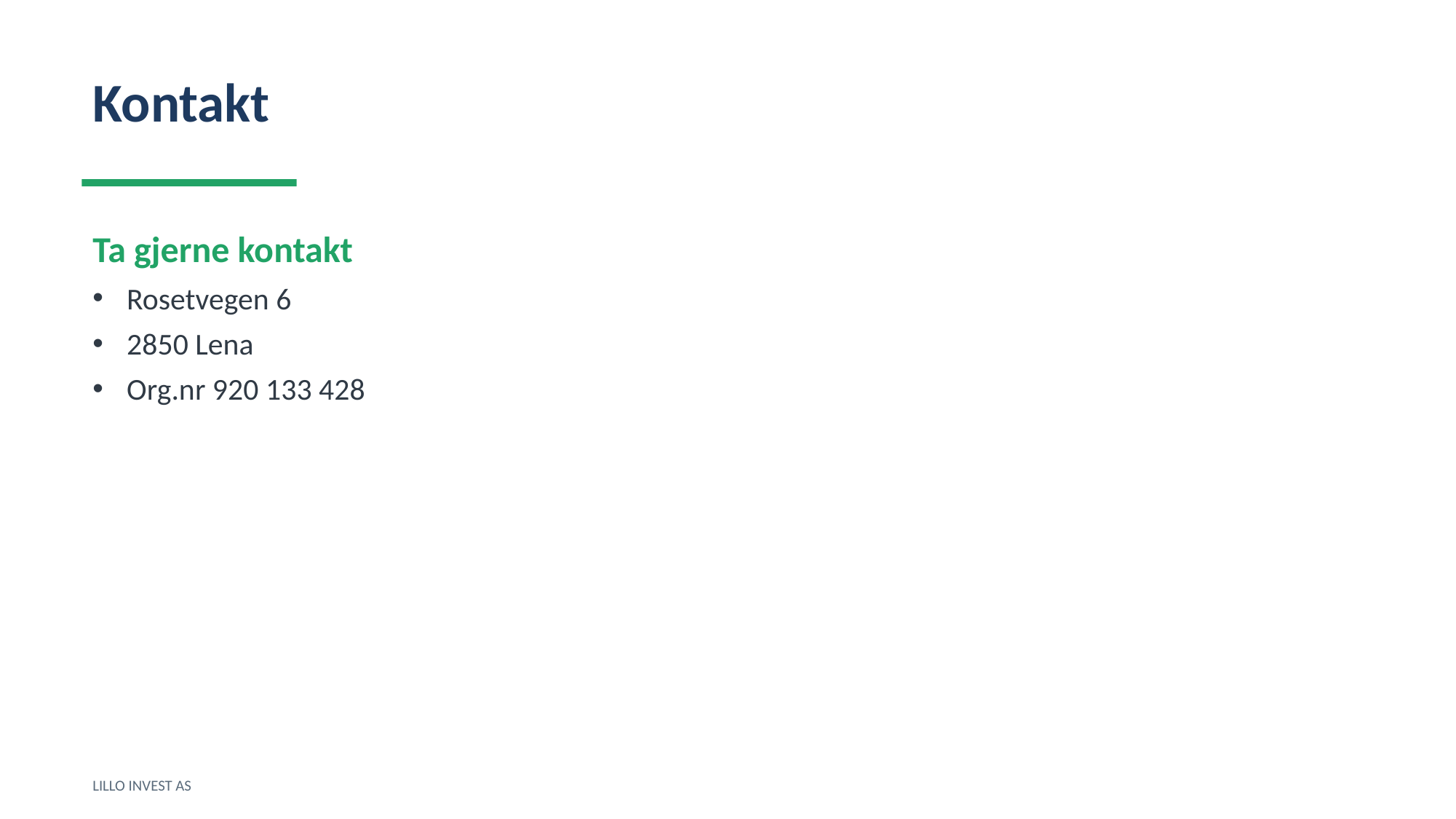

Kontakt

Ta gjerne kontakt
Rosetvegen 6
2850 Lena
Org.nr 920 133 428
LILLO INVEST AS